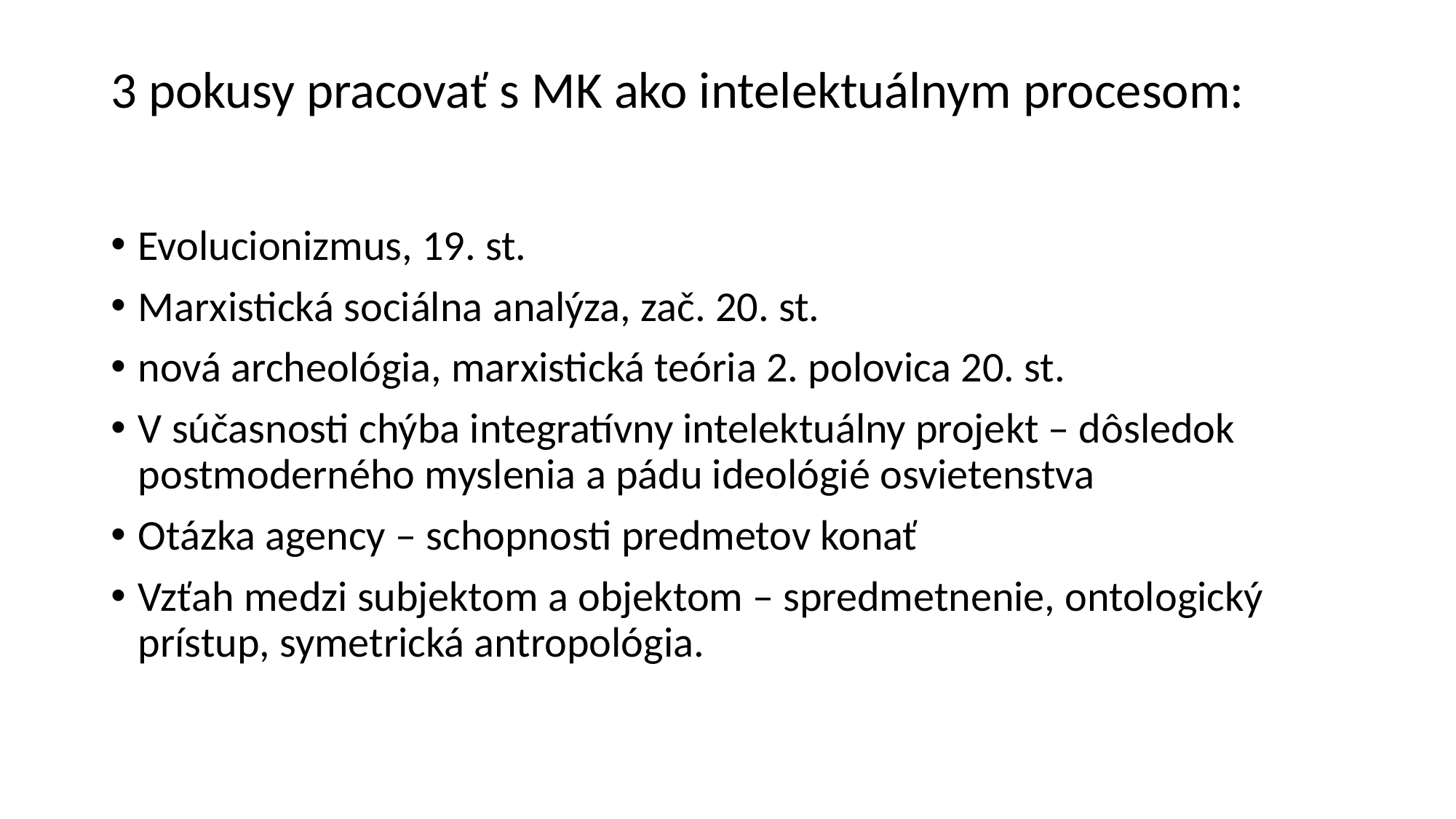

# 3 pokusy pracovať s MK ako intelektuálnym procesom:
Evolucionizmus, 19. st.
Marxistická sociálna analýza, zač. 20. st.
nová archeológia, marxistická teória 2. polovica 20. st.
V súčasnosti chýba integratívny intelektuálny projekt – dôsledok postmoderného myslenia a pádu ideológié osvietenstva
Otázka agency – schopnosti predmetov konať
Vzťah medzi subjektom a objektom – spredmetnenie, ontologický prístup, symetrická antropológia.